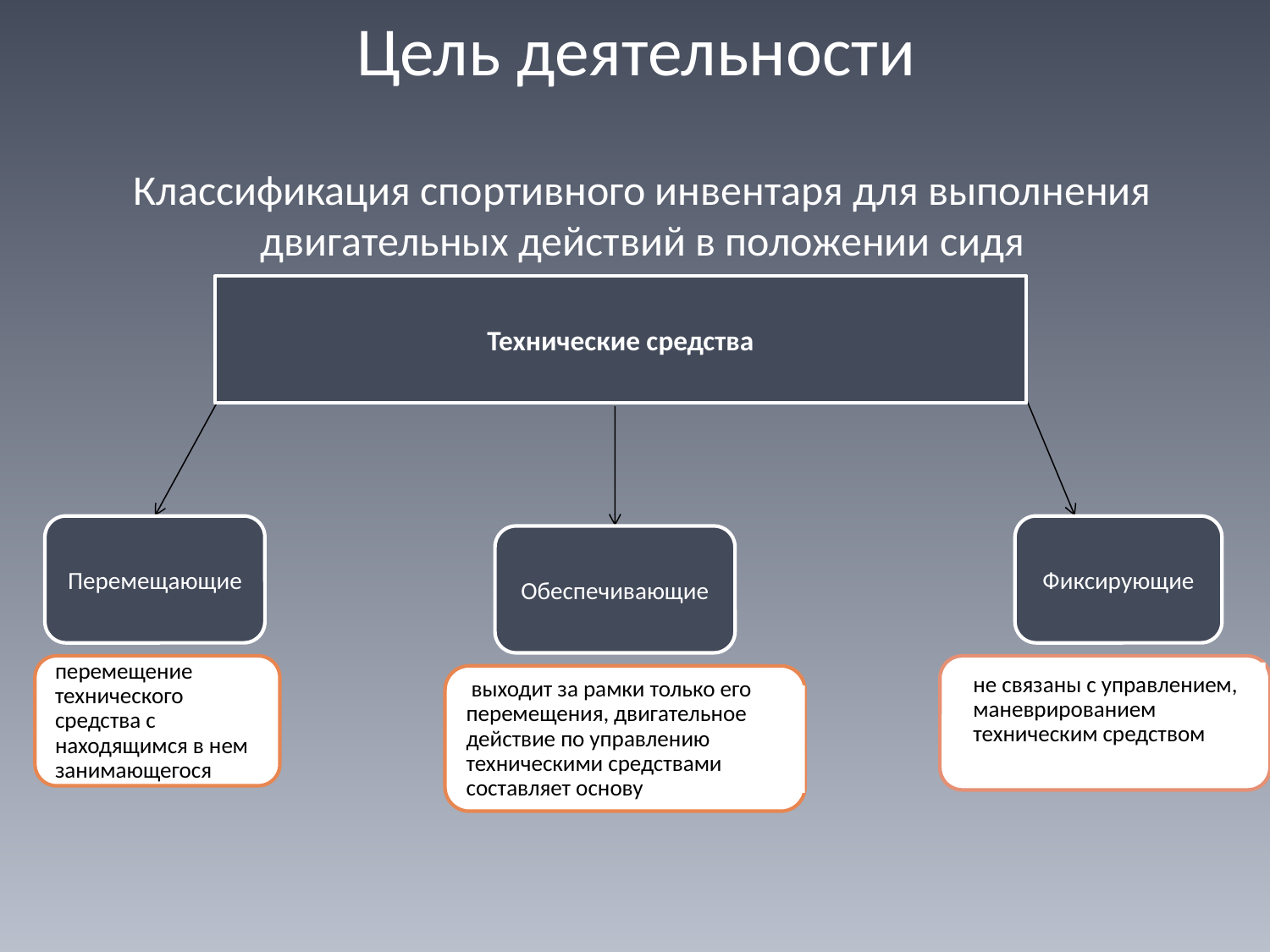

# Цель деятельности
Классификация спортивного инвентаря для выполнения двигательных действий в положении сидя

Технические средства
Перемещающие
Фиксирующие
Обеспечивающие

перемещение технического средства с находящимся в нем занимающегося

не связаны с управлением, маневрированием техническим средством

 выходит за рамки только его перемещения, двигательное действие по управлению техническими средствами составляет основу